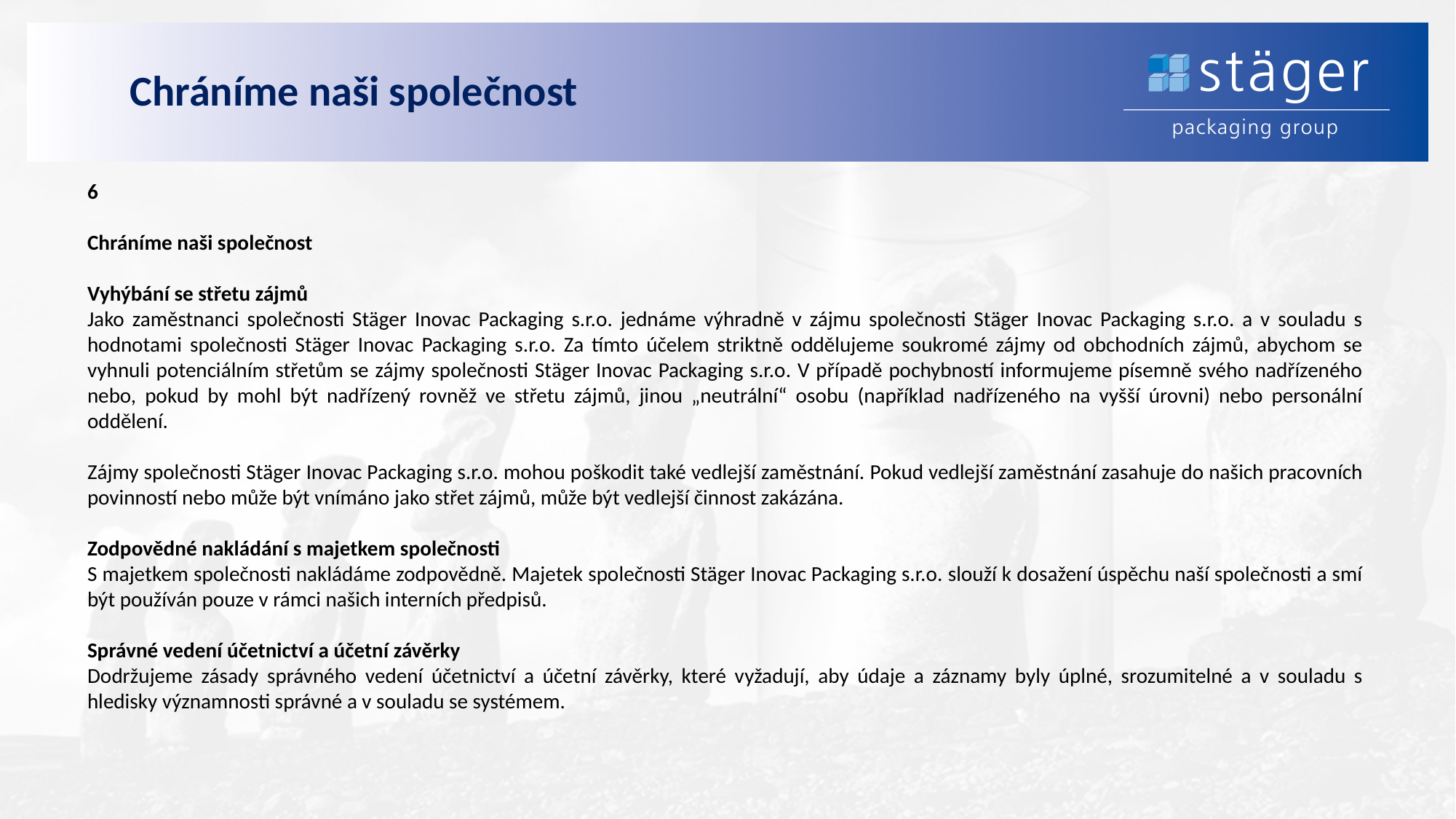

# Chráníme naši společnost
6

Chráníme naši společnost

Vyhýbání se střetu zájmů
Jako zaměstnanci společnosti Stäger Inovac Packaging s.r.o. jednáme výhradně v zájmu společnosti Stäger Inovac Packaging s.r.o. a v souladu s hodnotami společnosti Stäger Inovac Packaging s.r.o. Za tímto účelem striktně oddělujeme soukromé zájmy od obchodních zájmů, abychom se vyhnuli potenciálním střetům se zájmy společnosti Stäger Inovac Packaging s.r.o. V případě pochybností informujeme písemně svého nadřízeného nebo, pokud by mohl být nadřízený rovněž ve střetu zájmů, jinou „neutrální“ osobu (například nadřízeného na vyšší úrovni) nebo personální oddělení.

Zájmy společnosti Stäger Inovac Packaging s.r.o. mohou poškodit také vedlejší zaměstnání. Pokud vedlejší zaměstnání zasahuje do našich pracovních povinností nebo může být vnímáno jako střet zájmů, může být vedlejší činnost zakázána.

Zodpovědné nakládání s majetkem společnosti
S majetkem společnosti nakládáme zodpovědně. Majetek společnosti Stäger Inovac Packaging s.r.o. slouží k dosažení úspěchu naší společnosti a smí být používán pouze v rámci našich interních předpisů.

Správné vedení účetnictví a účetní závěrky
Dodržujeme zásady správného vedení účetnictví a účetní závěrky, které vyžadují, aby údaje a záznamy byly úplné, srozumitelné a v souladu s hledisky významnosti správné a v souladu se systémem.